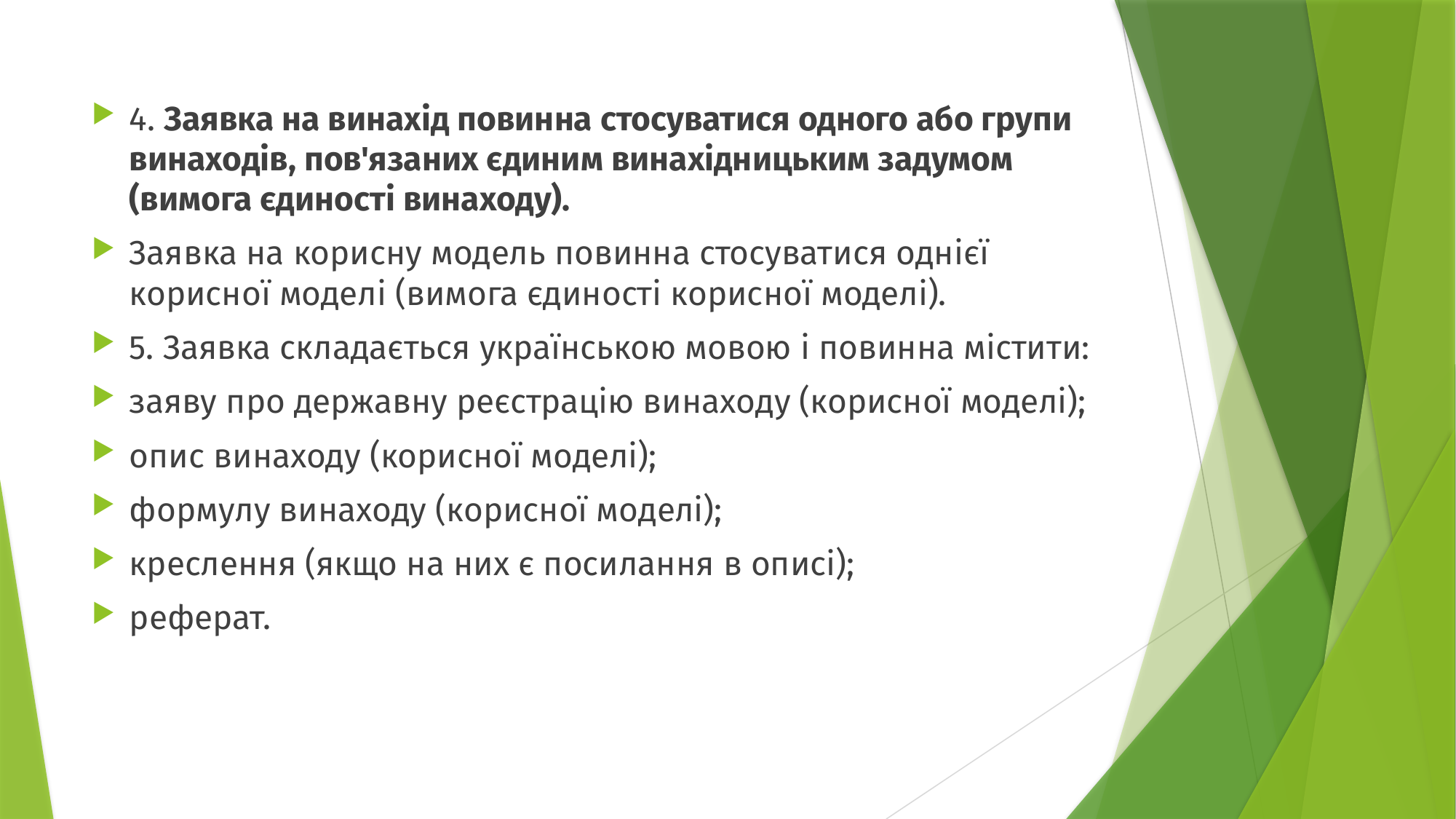

4. Заявка на винахід повинна стосуватися одного або групи винаходів, пов'язаних єдиним винахідницьким задумом (вимога єдиності винаходу).
Заявка на корисну модель повинна стосуватися однієї корисної моделі (вимога єдиності корисної моделі).
5. Заявка складається українською мовою і повинна містити:
заяву про державну реєстрацію винаходу (корисної моделі);
опис винаходу (корисної моделі);
формулу винаходу (корисної моделі);
креслення (якщо на них є посилання в описі);
реферат.